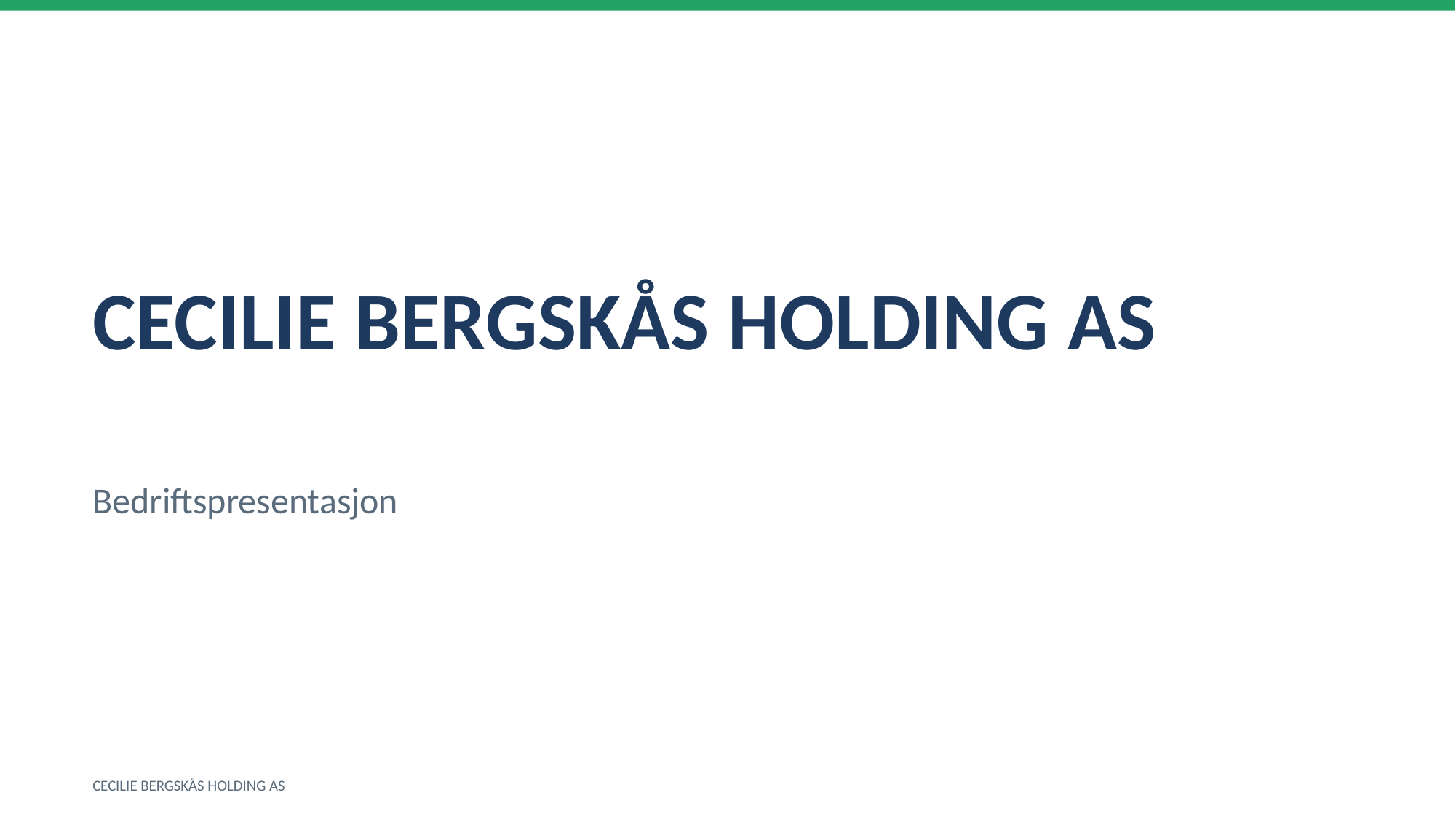

CECILIE BERGSKÅS HOLDING AS
Bedriftspresentasjon
CECILIE BERGSKÅS HOLDING AS